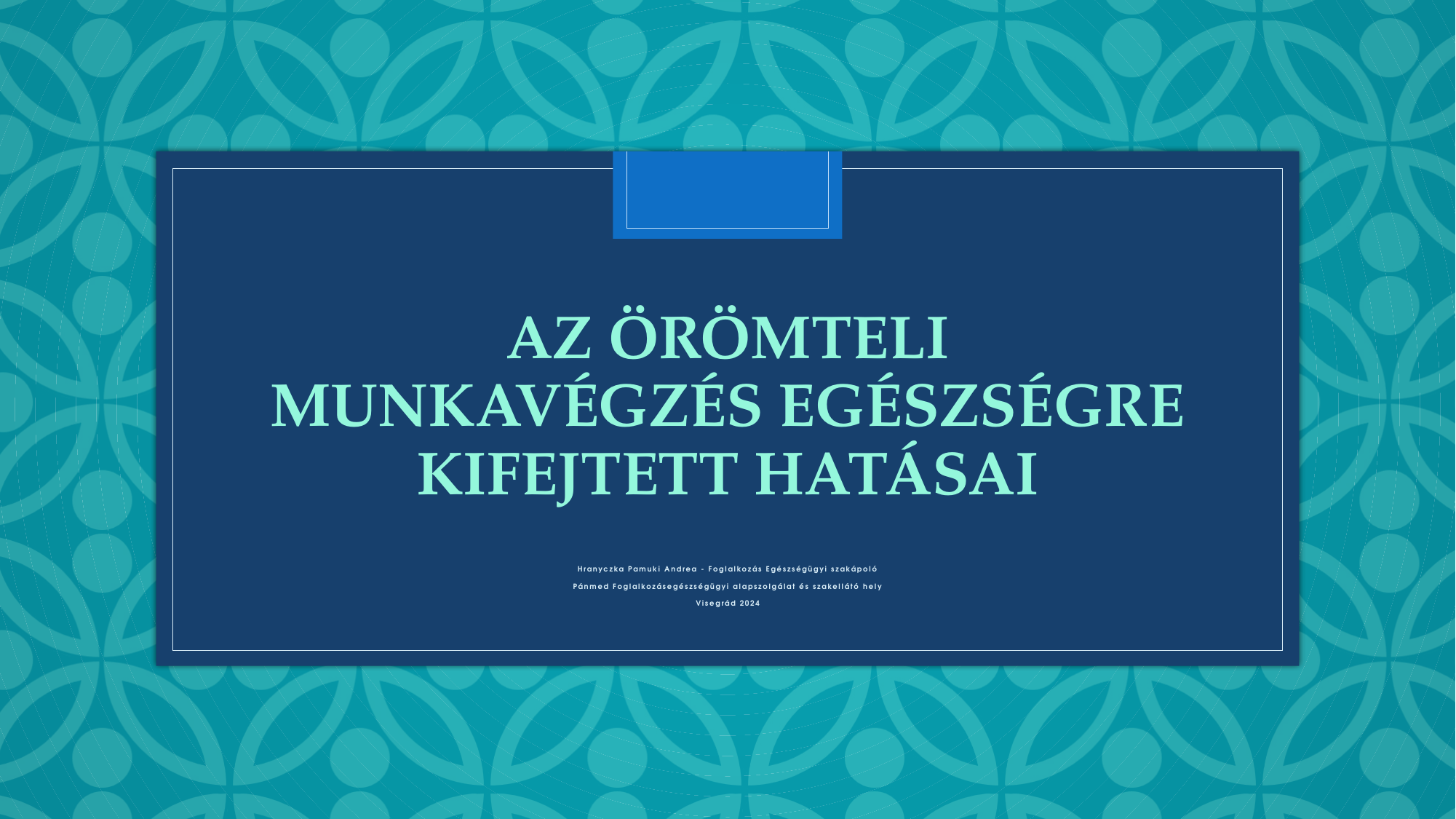

# AZ ÖRÖMTELI MUNKAVÉGZÉS EGÉSZSÉGRE KIFEJTETT HATÁSAI
Hranyczka Pamuki Andrea - Foglalkozás Egészségügyi szakápoló

Pánmed Foglalkozásegészségügyi alapszolgálat és szakellátó hely

Visegrád 2024